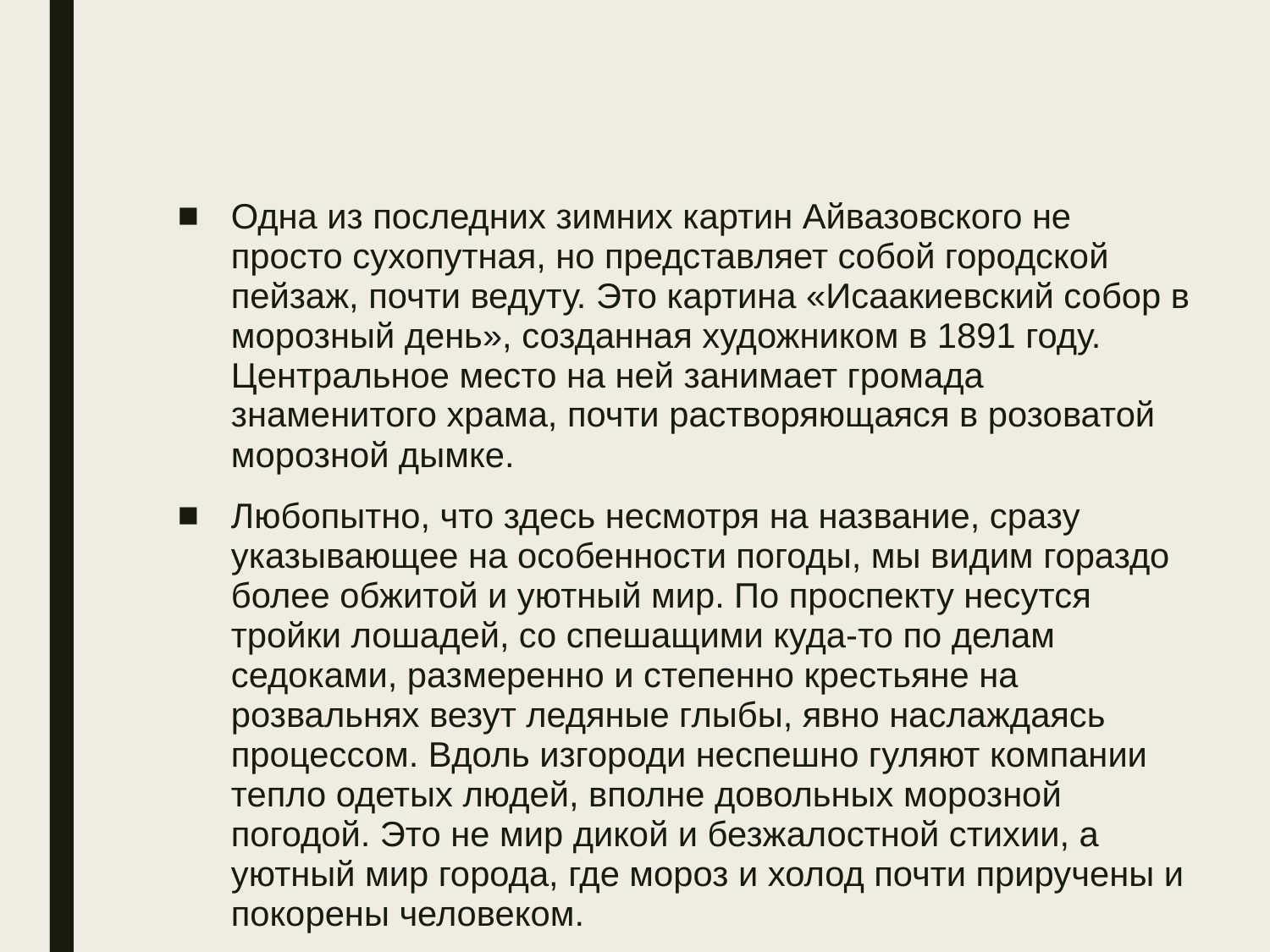

Одна из последних зимних картин Айвазовского не просто сухопутная, но представляет собой городской пейзаж, почти ведуту. Это картина «Исаакиевский собор в морозный день», созданная художником в 1891 году. Центральное место на ней занимает громада знаменитого храма, почти растворяющаяся в розоватой морозной дымке.
Любопытно, что здесь несмотря на название, сразу указывающее на особенности погоды, мы видим гораздо более обжитой и уютный мир. По проспекту несутся тройки лошадей, со спешащими куда-то по делам седоками, размеренно и степенно крестьяне на розвальнях везут ледяные глыбы, явно наслаждаясь процессом. Вдоль изгороди неспешно гуляют компании тепло одетых людей, вполне довольных морозной погодой. Это не мир дикой и безжалостной стихии, а уютный мир города, где мороз и холод почти приручены и покорены человеком.